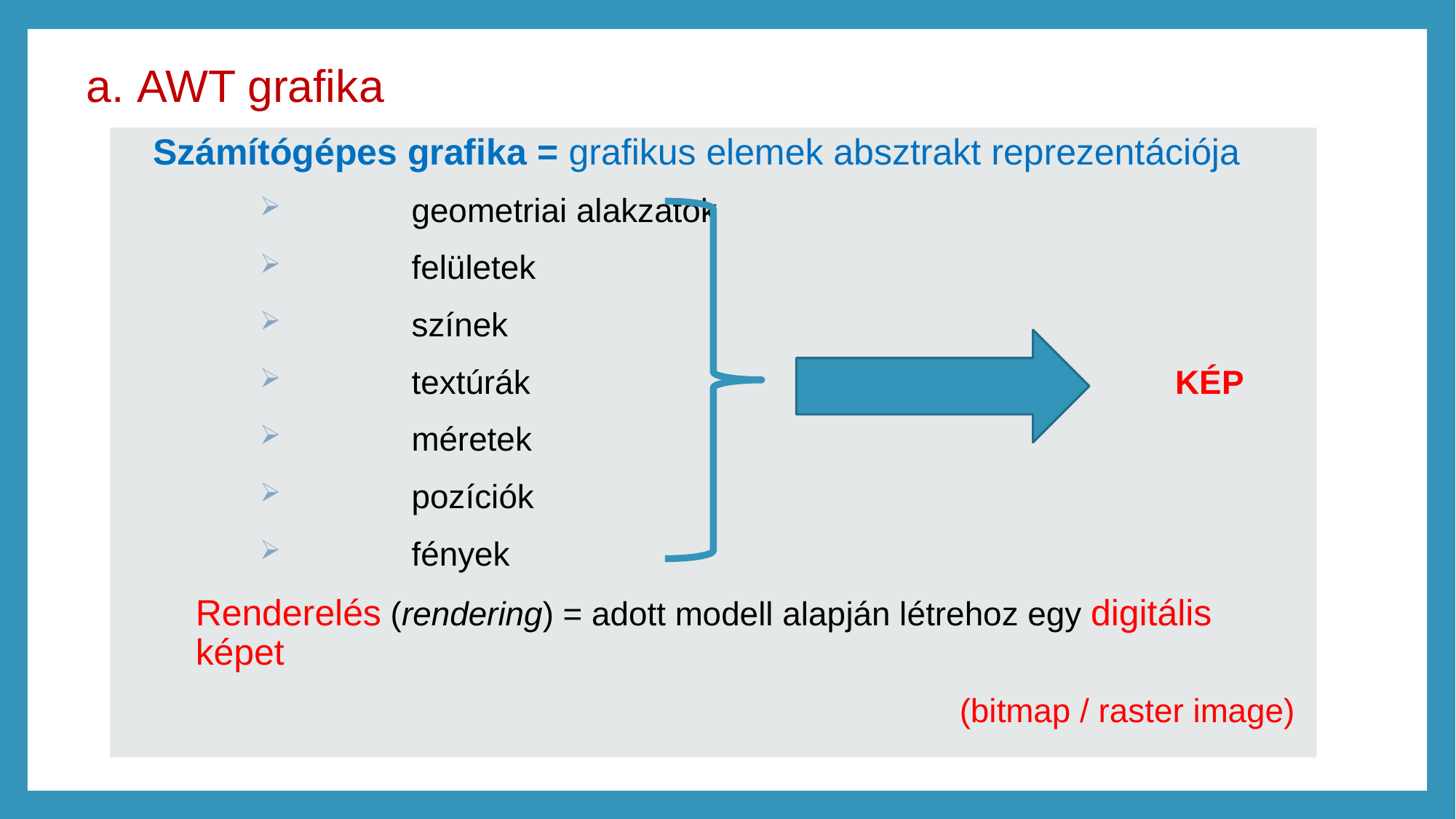

# a. AWT grafika
Számítógépes grafika = grafikus elemek absztrakt reprezentációja
	geometriai alakzatok
	felületek
	színek
	textúrák						KÉP
	méretek
	pozíciók
	fények
Renderelés (rendering) = adott modell alapján létrehoz egy digitális képet
							(bitmap / raster image)